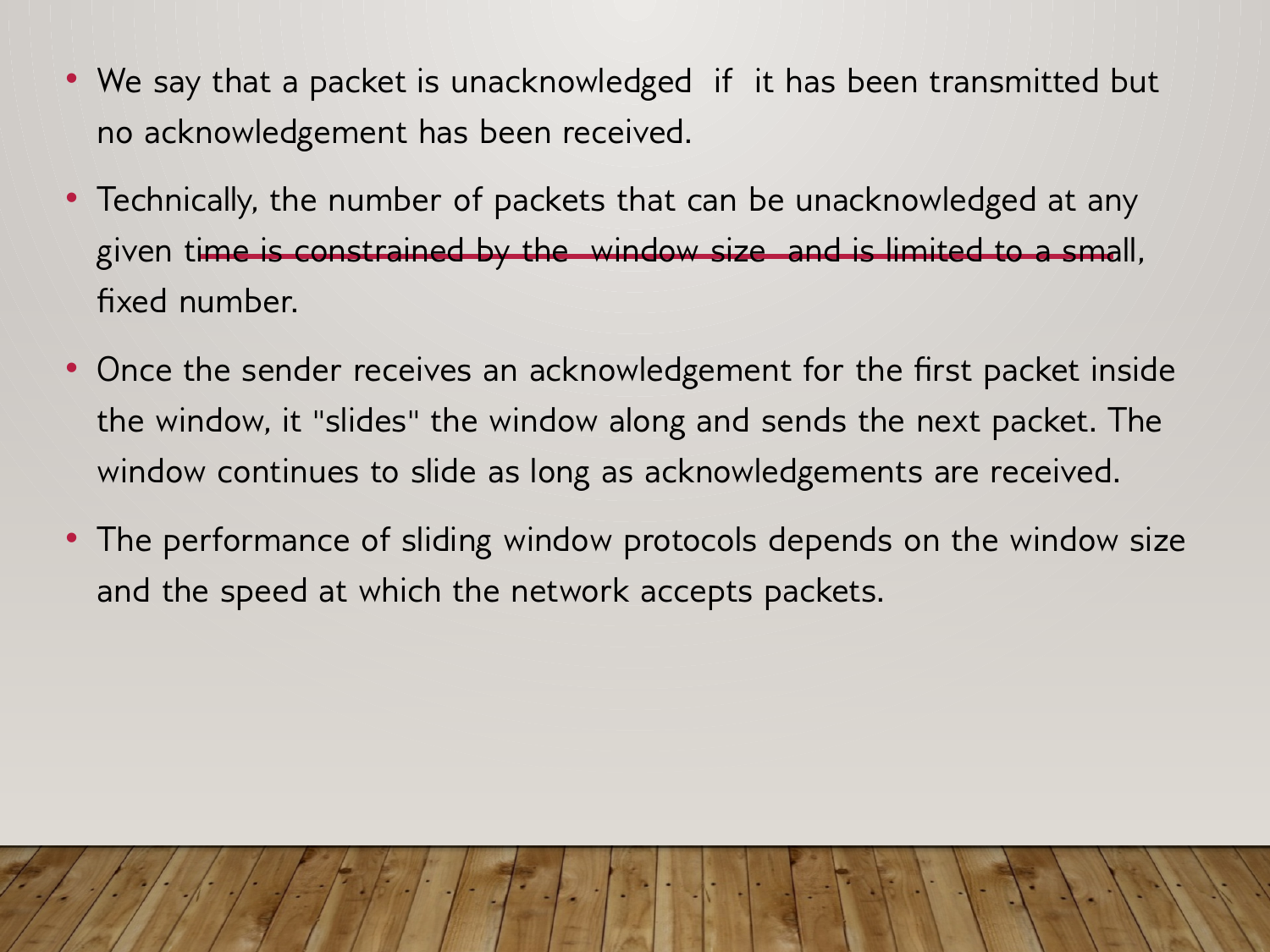

We say that a packet is unacknowledged  if  it has been transmitted but no acknowledgement has been received.
Technically, the number of packets that can be unacknowledged at any given time is constrained by the  window size  and is limited to a small, fixed number.
Once the sender receives an acknowledgement for the first packet inside the window, it "slides" the window along and sends the next packet. The window continues to slide as long as acknowledgements are received.
The performance of sliding window protocols depends on the window size and the speed at which the network accepts packets.